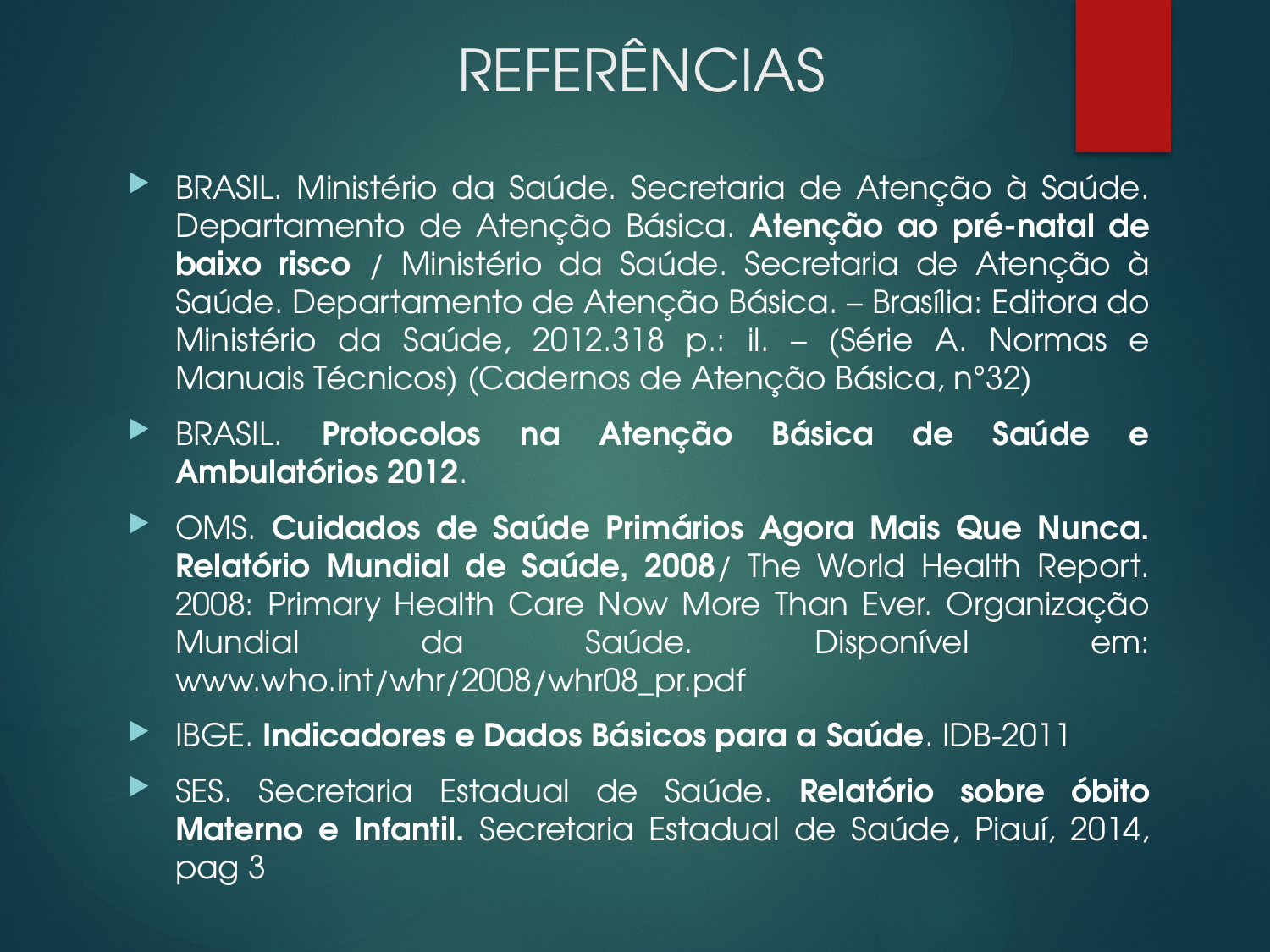

REFERÊNCIAS
BRASIL. Ministério da Saúde. Secretaria de Atenção à Saúde. Departamento de Atenção Básica. Atenção ao pré-natal de baixo risco / Ministério da Saúde. Secretaria de Atenção à Saúde. Departamento de Atenção Básica. – Brasília: Editora do Ministério da Saúde, 2012.318 p.: il. – (Série A. Normas e Manuais Técnicos) (Cadernos de Atenção Básica, n°32)
BRASIL. Protocolos na Atenção Básica de Saúde e Ambulatórios 2012.
OMS. Cuidados de Saúde Primários Agora Mais Que Nunca. Relatório Mundial de Saúde, 2008/ The World Health Report. 2008: Primary Health Care Now More Than Ever. Organização Mundial da Saúde. Disponível em: www.who.int/whr/2008/whr08_pr.pdf
IBGE. Indicadores e Dados Básicos para a Saúde. IDB-2011
SES. Secretaria Estadual de Saúde. Relatório sobre óbito Materno e Infantil. Secretaria Estadual de Saúde, Piauí, 2014, pag 3